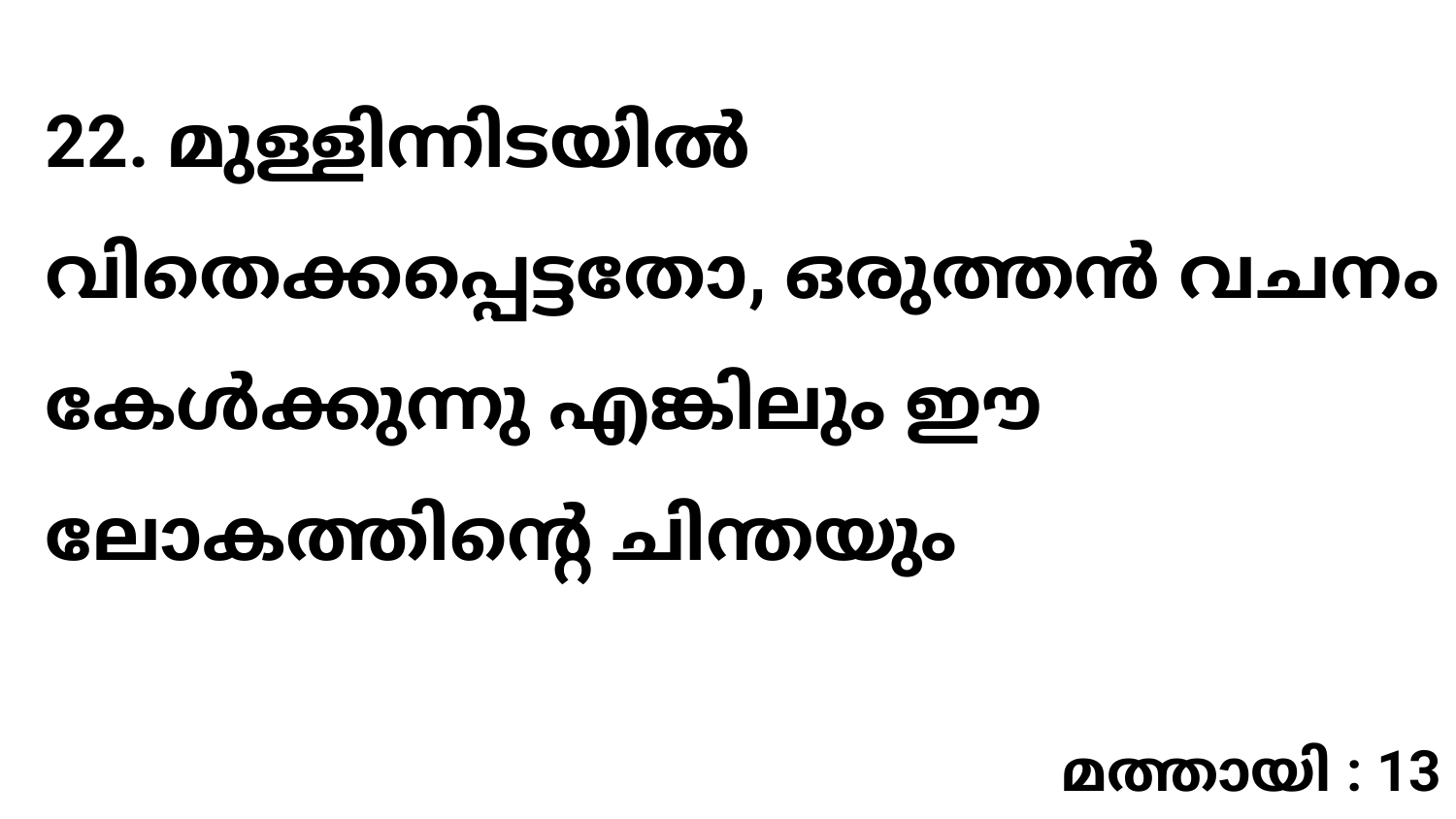

22. മുള്ളിന്നിടയിൽ വിതെക്കപ്പെട്ടതോ, ഒരുത്തൻ വചനം കേൾക്കുന്നു എങ്കിലും ഈ ലോകത്തിന്റെ ചിന്തയും
മത്തായി : 13